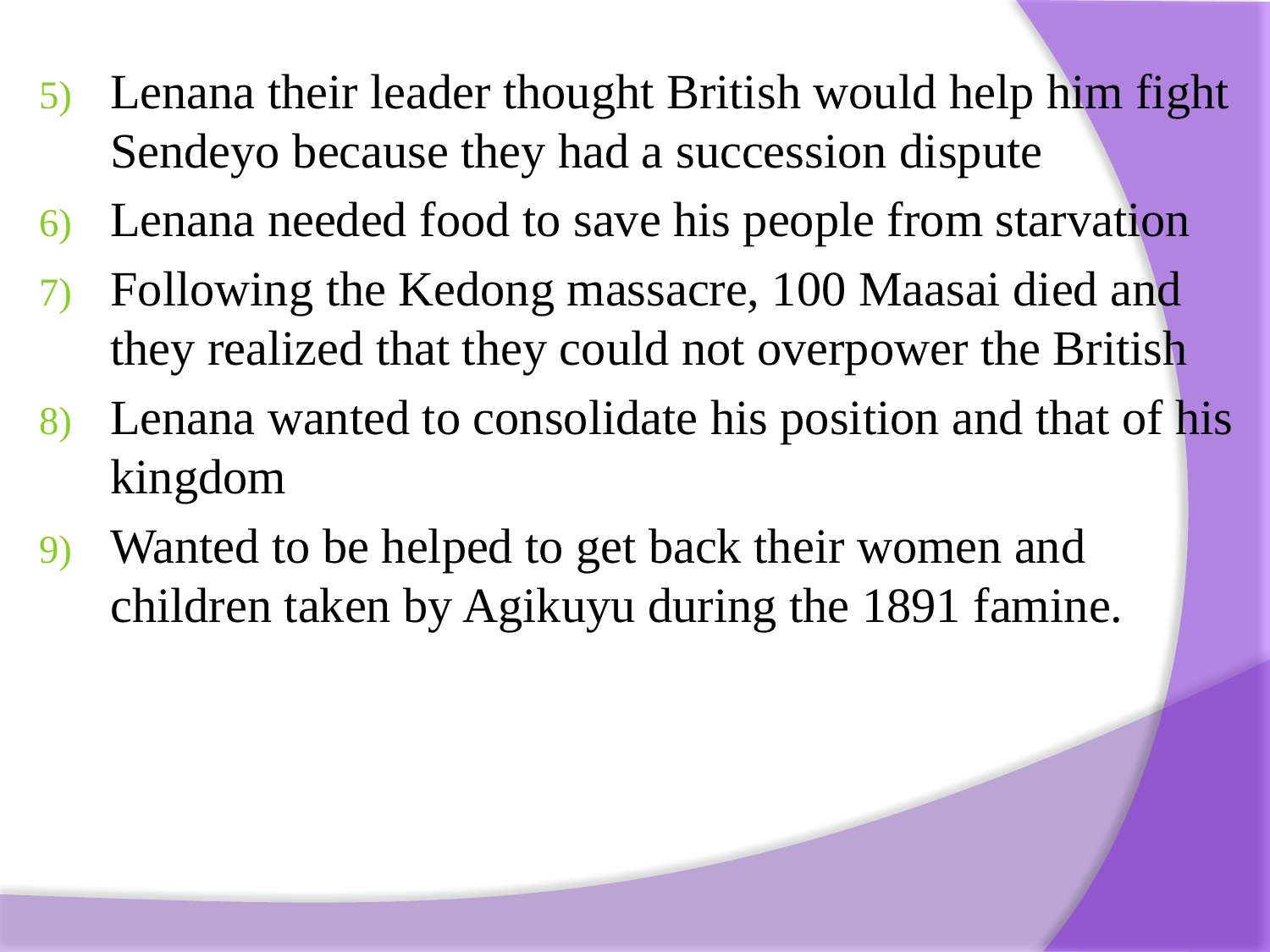

Lenana their leader thought British would help him fight Sendeyo because they had a succes­sion dispute
Lenana needed food to save his people from starvation
Following the Kedong massacre, 100 Maasai died and they realized that they could not overpower the British
Lenana wanted to consolidate his position and that of his kingdom
Wanted to be helped to get back their women and children taken by Agikuyu during the 1891 fam­ine.